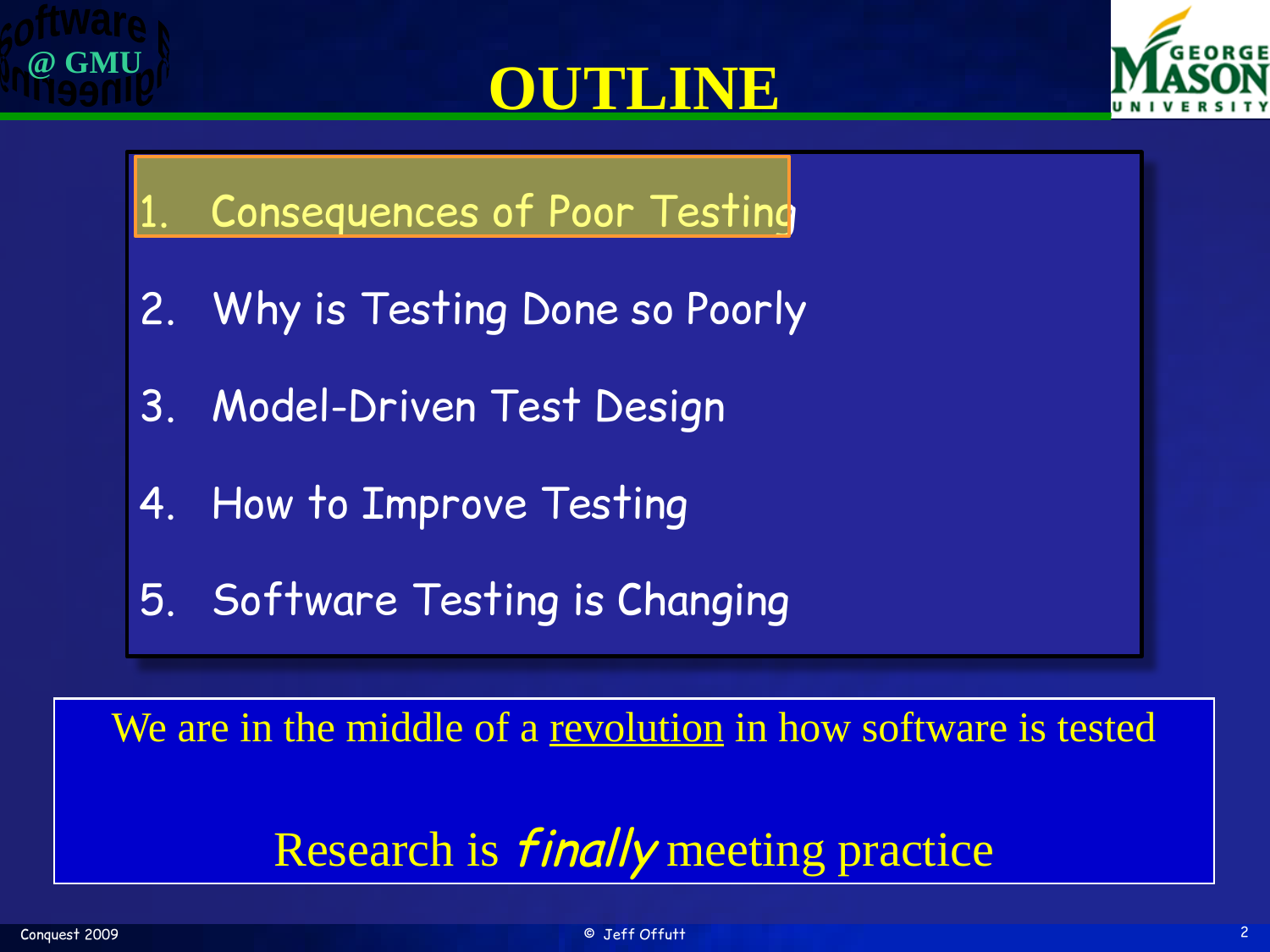

# OUTLINE

Consequences of Poor Testing
Why is Testing Done so Poorly
Model-Driven Test Design
How to Improve Testing
Software Testing is Changing

We are in the middle of a revolution in how software is tested

Research is finally meeting practice
Conquest 2009
©  Jeff Offutt
2